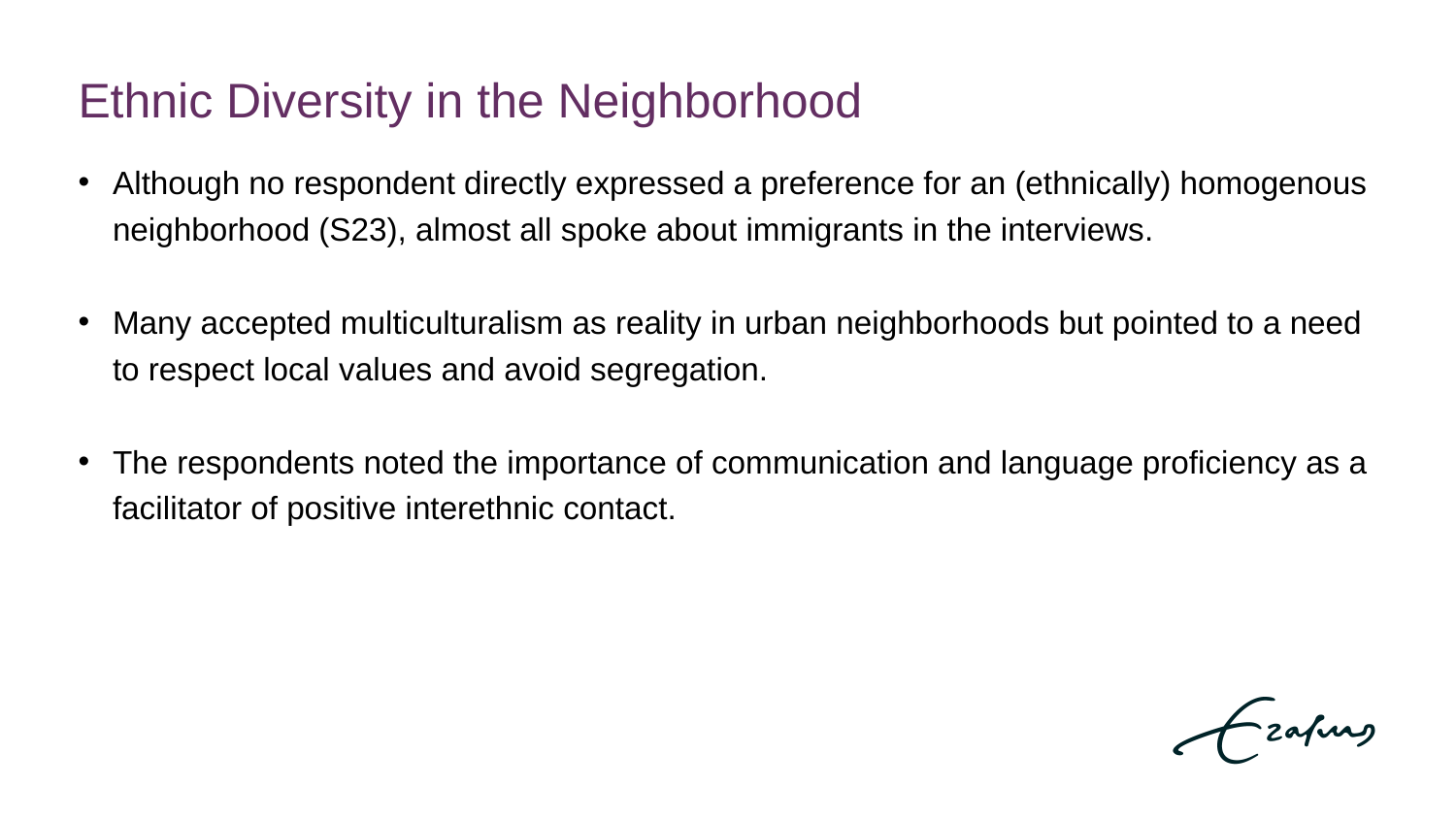

# Ethnic Diversity in the Neighborhood
Although no respondent directly expressed a preference for an (ethnically) homogenous neighborhood (S23), almost all spoke about immigrants in the interviews.

Many accepted multiculturalism as reality in urban neighborhoods but pointed to a need to respect local values and avoid segregation.

The respondents noted the importance of communication and language proficiency as a facilitator of positive interethnic contact.